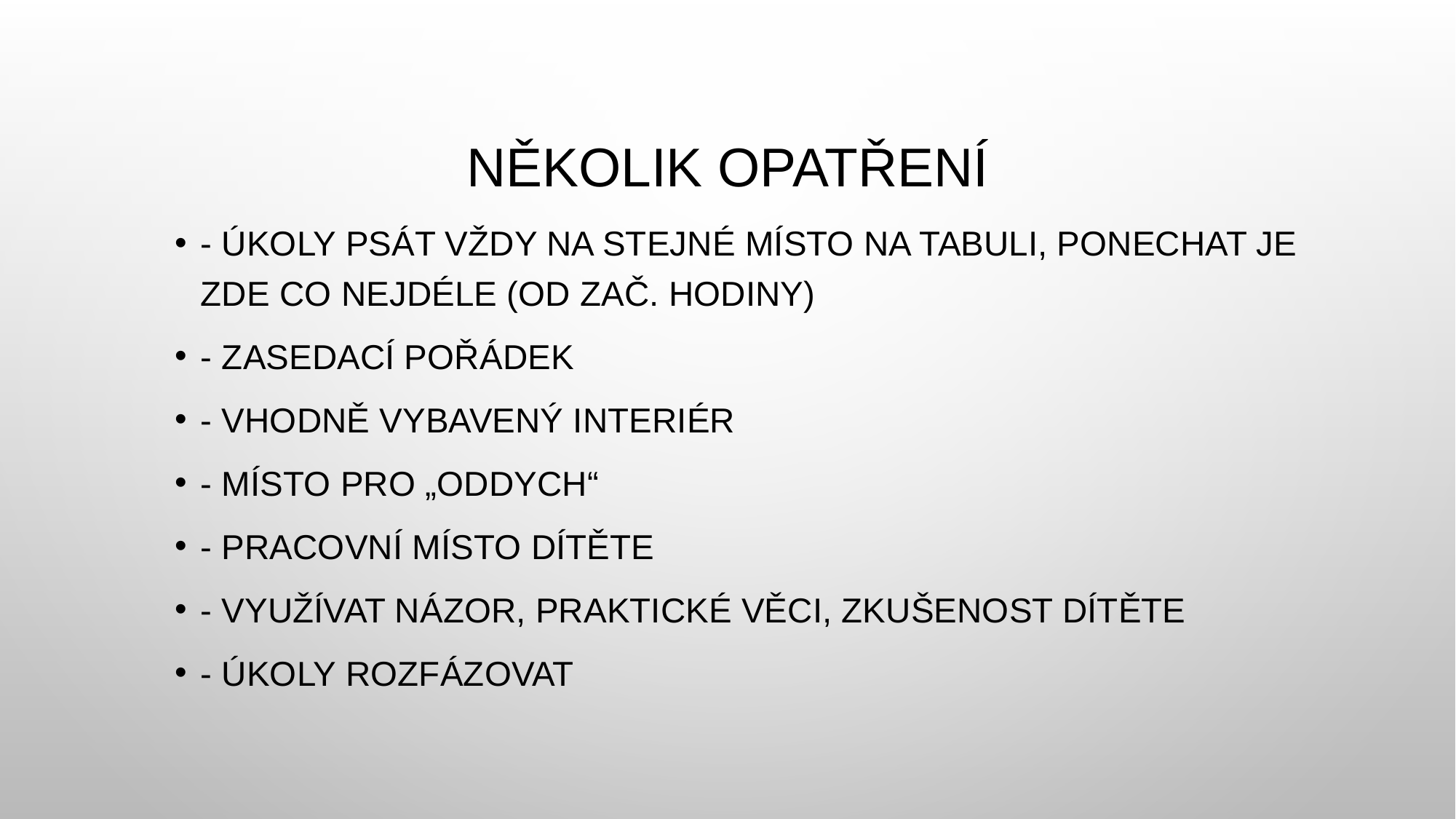

# Několik opatření
- úkoly psát vždy na stejné místo na tabuli, ponechat je zde co nejdéle (od zač. hodiny)
- zasedací pořádek
- vhodně vybavený interiér
- místo pro „oddych“
- pracovní místo dítěte
- využívat názor, praktické věci, zkušenost dítěte
- úkoly rozfázovat